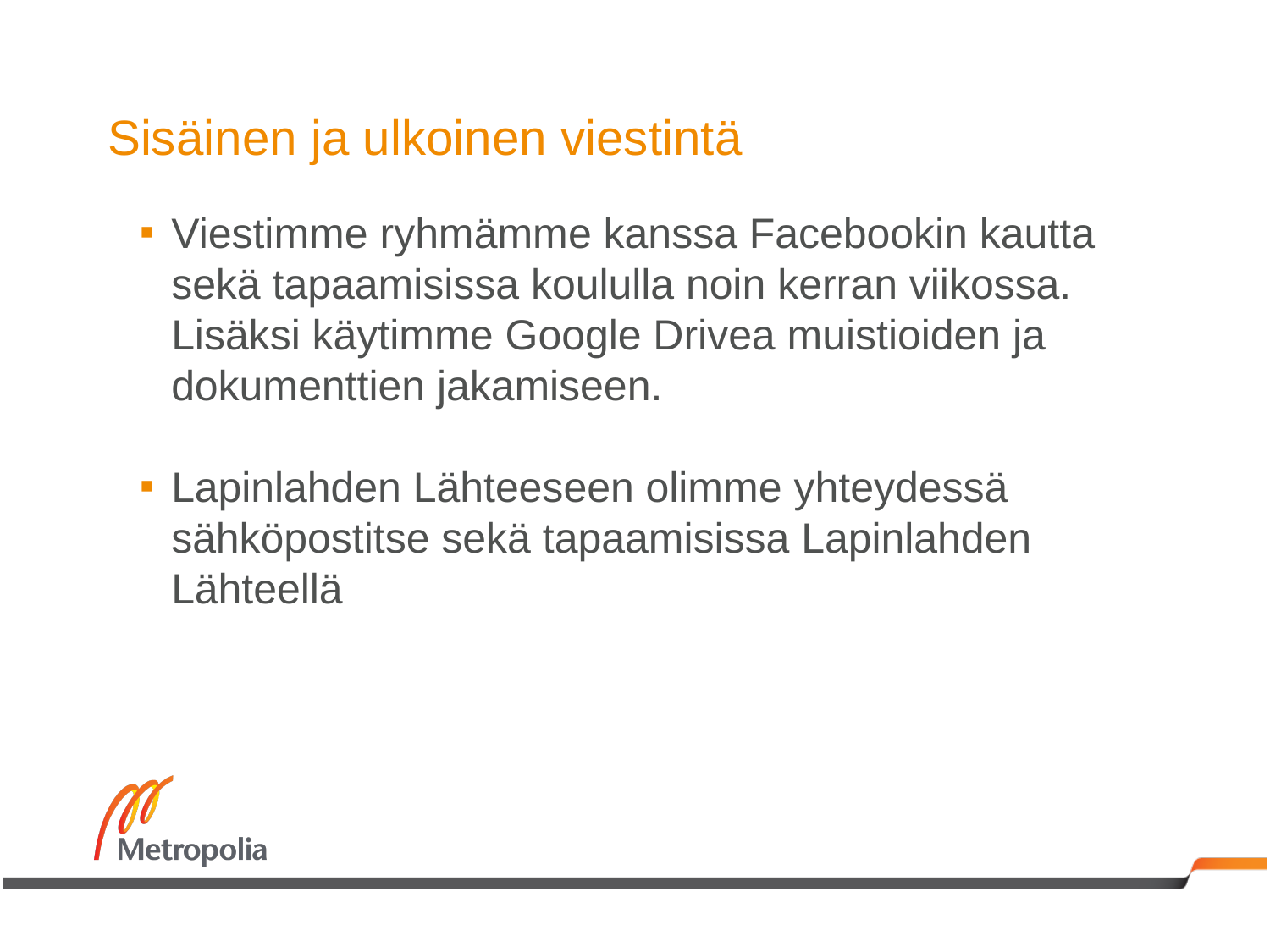

# Sisäinen ja ulkoinen viestintä
Viestimme ryhmämme kanssa Facebookin kautta sekä tapaamisissa koululla noin kerran viikossa. Lisäksi käytimme Google Drivea muistioiden ja dokumenttien jakamiseen.

Lapinlahden Lähteeseen olimme yhteydessä sähköpostitse sekä tapaamisissa Lapinlahden Lähteellä